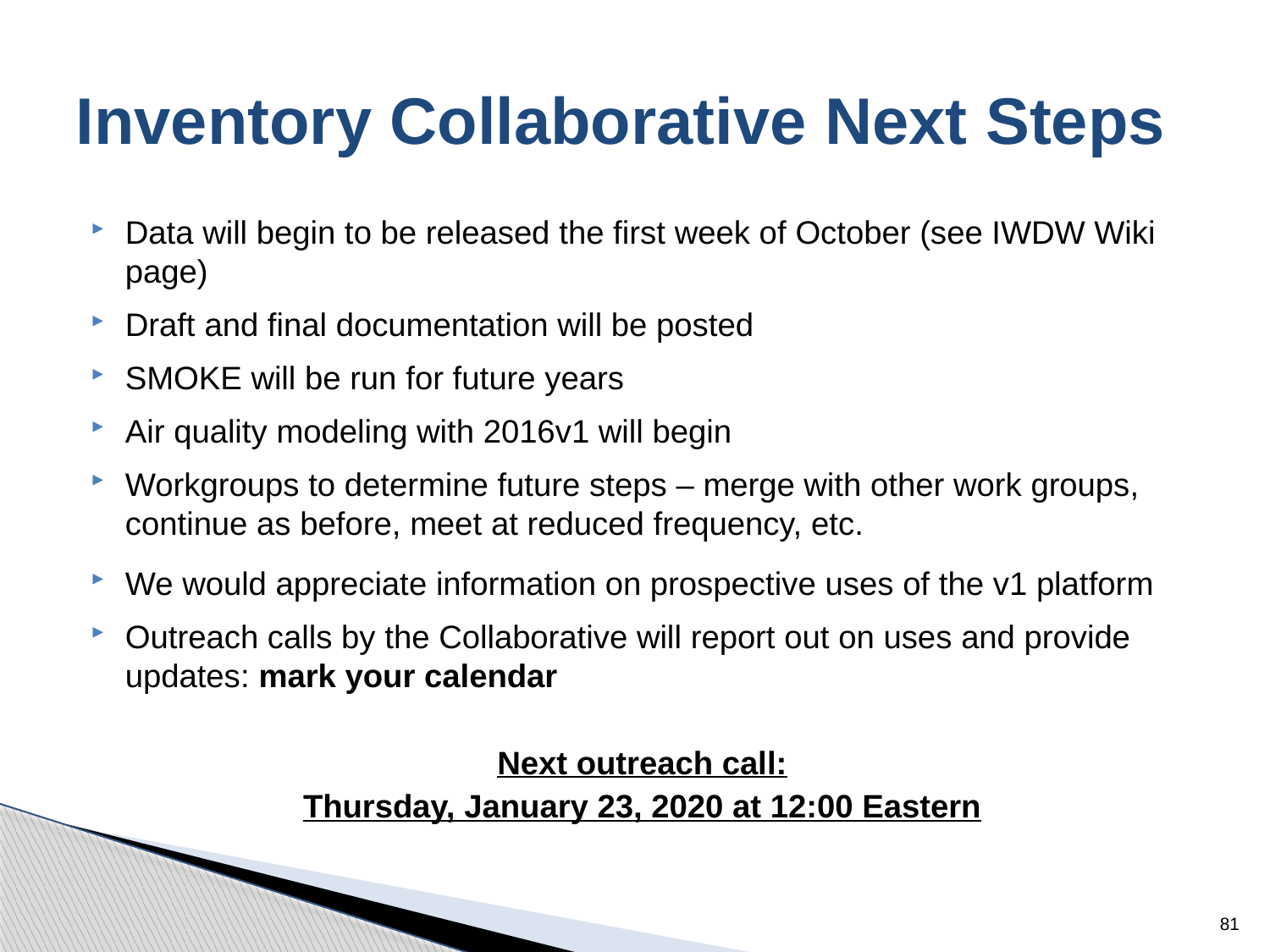

# Inventory Collaborative Next Steps
Data will begin to be released the first week of October (see IWDW Wiki page)
Draft and final documentation will be posted
SMOKE will be run for future years
Air quality modeling with 2016v1 will begin
Workgroups to determine future steps – merge with other work groups, continue as before, meet at reduced frequency, etc.
We would appreciate information on prospective uses of the v1 platform
Outreach calls by the Collaborative will report out on uses and provide updates: mark your calendar

Next outreach call:
Thursday, January 23, 2020 at 12:00 Eastern
81